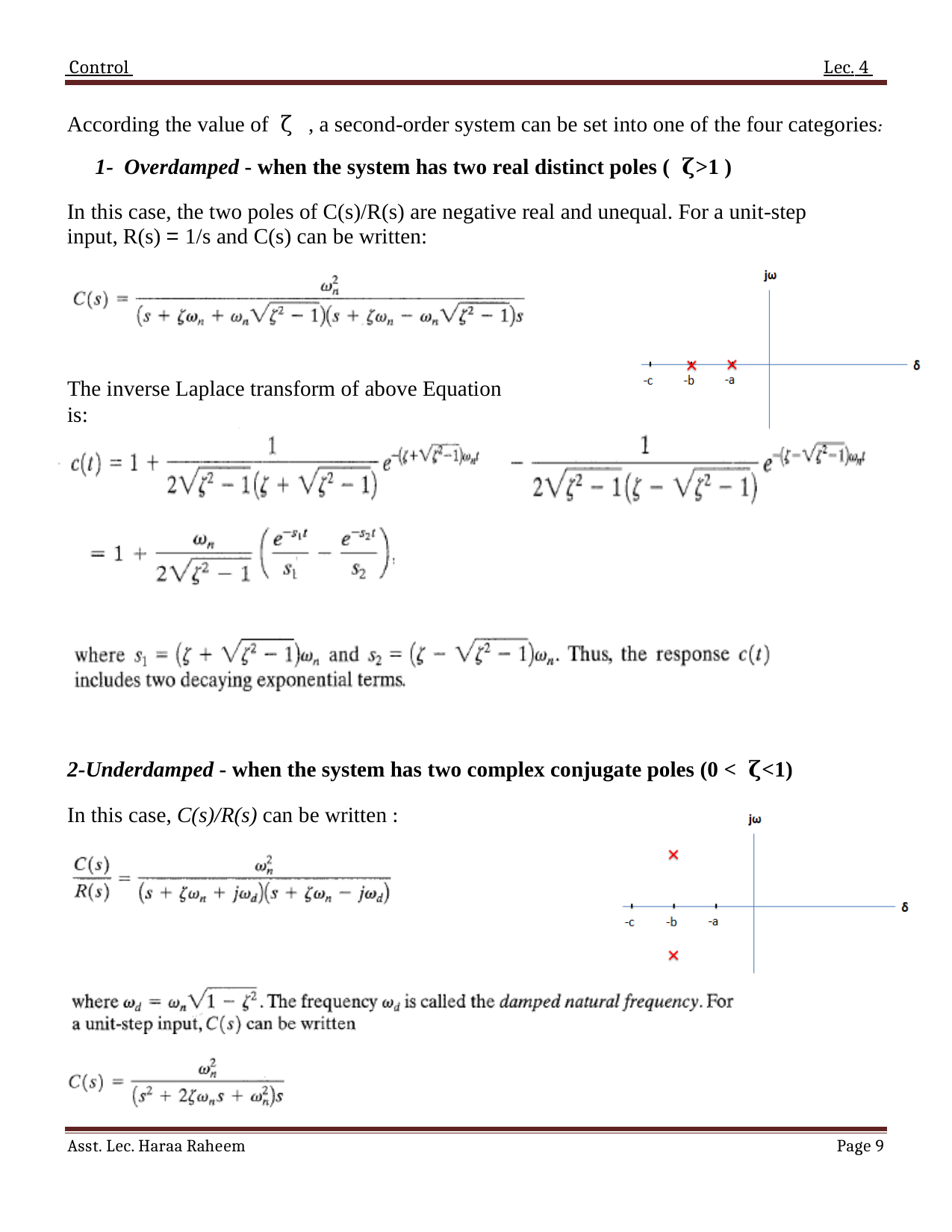

Control 	Lec. 4

According the value of  ζ  , a second-order system can be set into one of the four categories:

1-  Overdamped - when the system has two real distinct poles (  𝛇>1 )

In this case, the two poles of C(s)/R(s) are negative real and unequal. For a unit-step input, R(s) = 1/s and C(s) can be written:

The inverse Laplace transform of above Equation is:

2-Underdamped - when the system has two complex conjugate poles (0 <  𝛇<1)

In this case, C(s)/R(s) can be written :

Asst. Lec. Haraa Raheem
Page 9